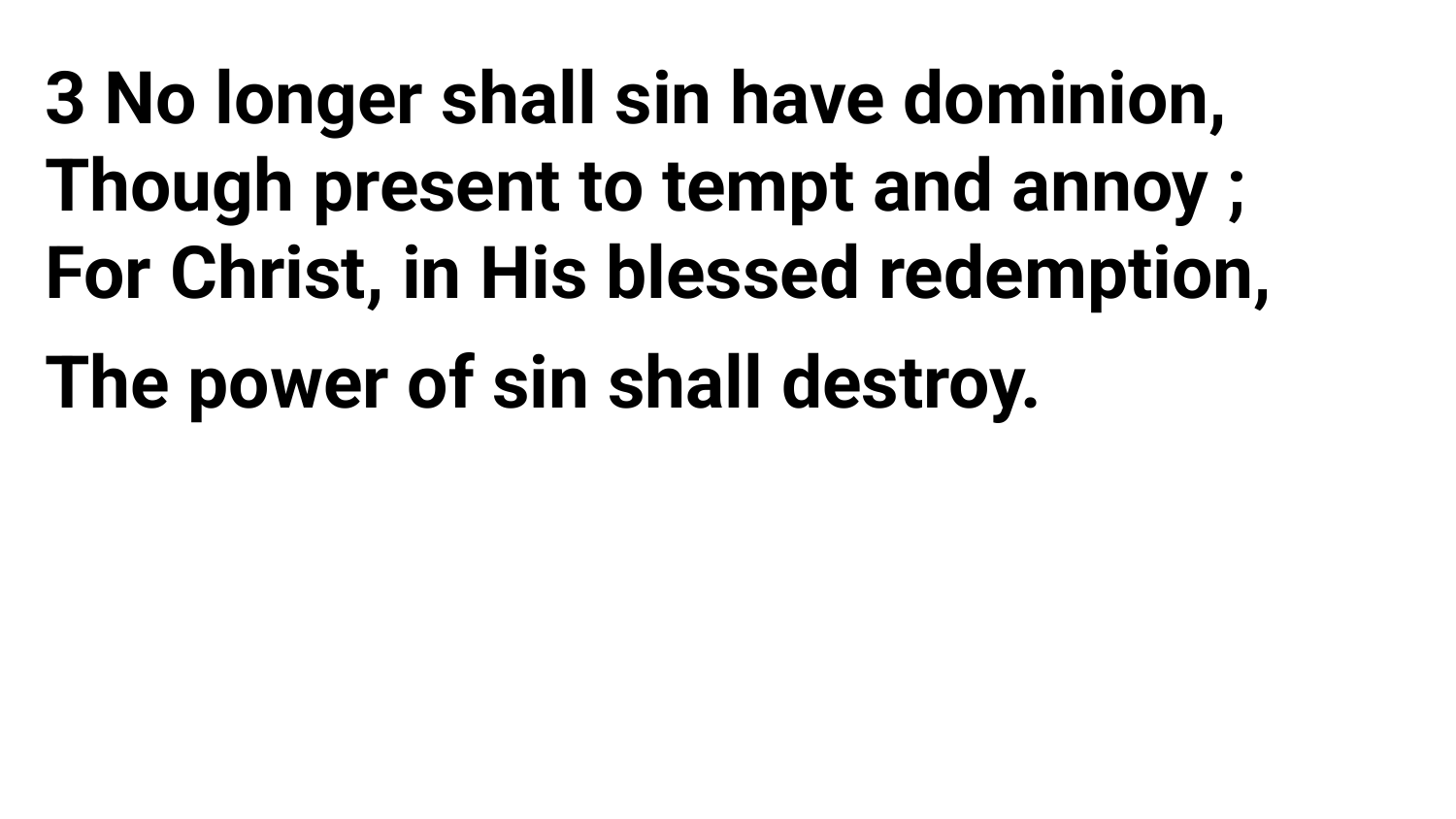

3 No longer shall sin have dominion,
Though present to tempt and annoy ;
For Christ, in His blessed redemption,
The power of sin shall destroy.